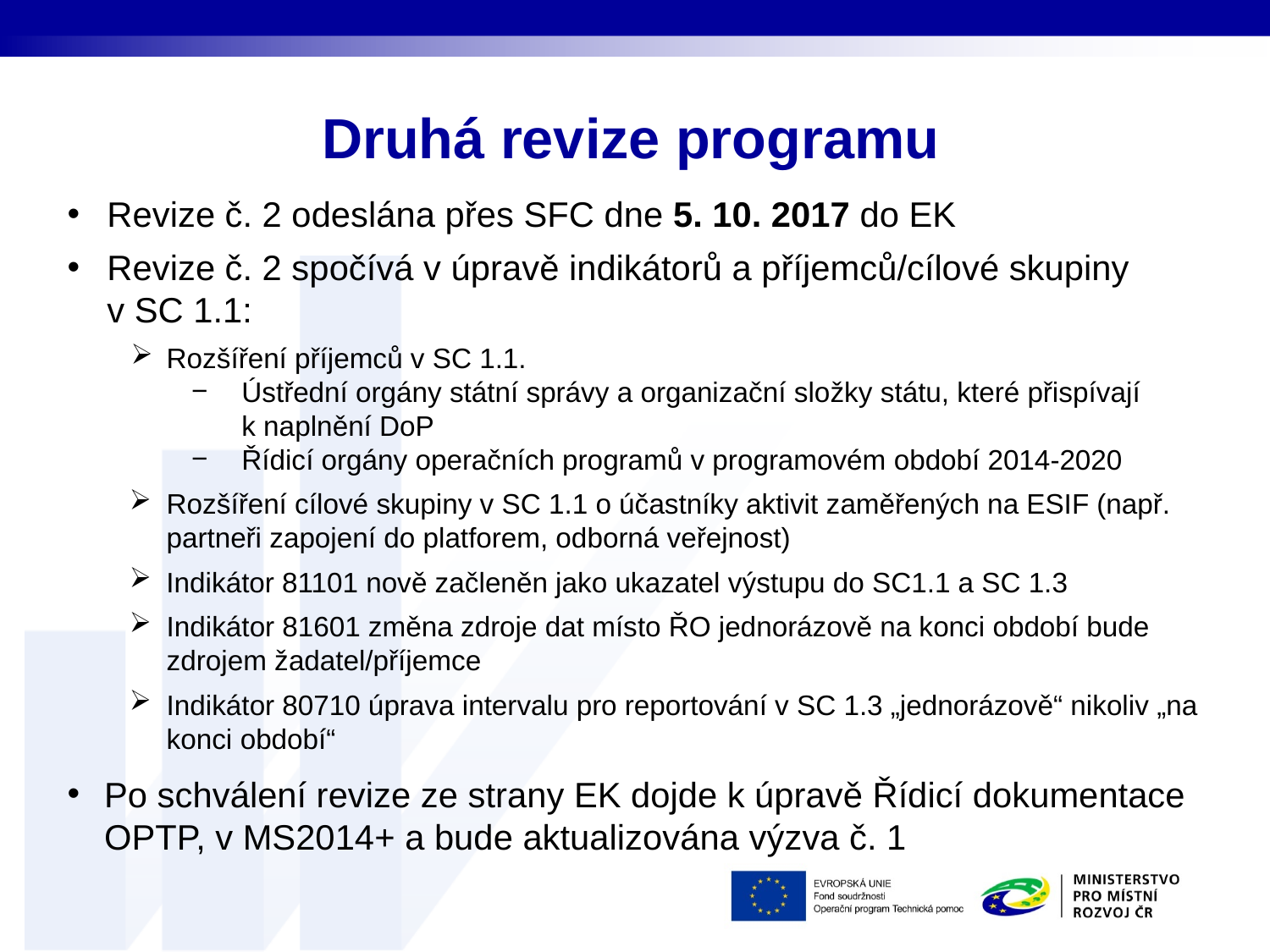

# Druhá revize programu
Revize č. 2 odeslána přes SFC dne 5. 10. 2017 do EK
Revize č. 2 spočívá v úpravě indikátorů a příjemců/cílové skupiny
v SC 1.1:
Rozšíření příjemců v SC 1.1.
Ústřední orgány státní správy a organizační složky státu, které přispívají k naplnění DoP
Řídicí orgány operačních programů v programovém období 2014-2020
Rozšíření cílové skupiny v SC 1.1 o účastníky aktivit zaměřených na ESIF (např. partneři zapojení do platforem, odborná veřejnost)
Indikátor 81101 nově začleněn jako ukazatel výstupu do SC1.1 a SC 1.3
Indikátor 81601 změna zdroje dat místo ŘO jednorázově na konci období bude zdrojem žadatel/příjemce
Indikátor 80710 úprava intervalu pro reportování v SC 1.3 „jednorázově“ nikoliv „na konci období“
Po schválení revize ze strany EK dojde k úpravě Řídicí dokumentace OPTP, v MS2014+ a bude aktualizována výzva č. 1